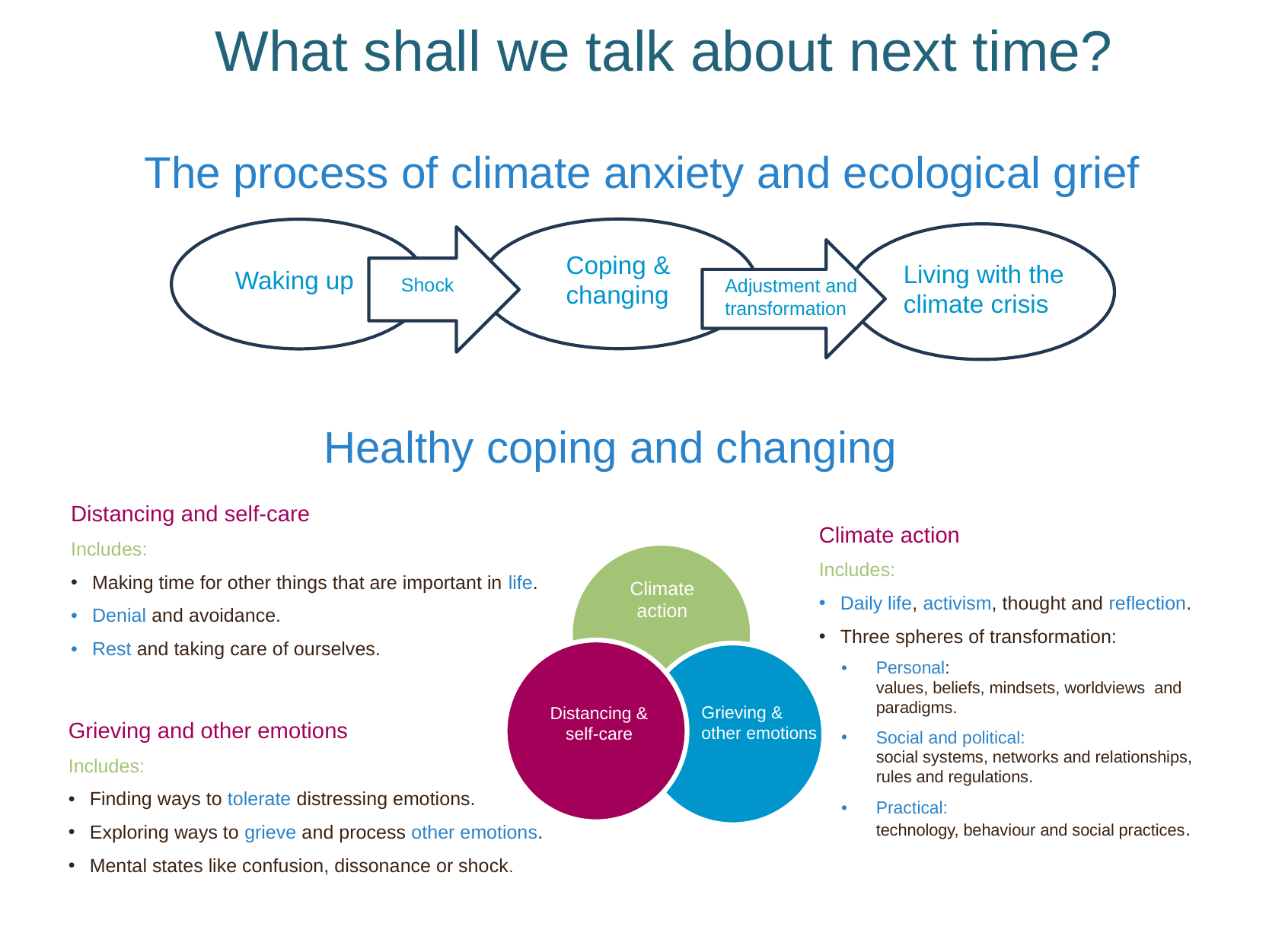

What shall we talk about next time?
The process of climate anxiety and ecological grief

Coping &
changing
Living with the
climate crisis
Waking up
Shock
Adjustment and
transformation
Healthy coping and changing
Distancing and self-care
Includes:
Making time for other things that are important in life.
Denial and avoidance.
Rest and taking care of ourselves.
Climate action
Includes:
Daily life, activism, thought and reflection.
Three spheres of transformation:
Personal:
values, beliefs, mindsets, worldviews  and
paradigms.
Social and political:
social systems, networks and relationships,
rules and regulations.
Practical:
technology, behaviour and social practices.

Grieving and other emotions
Includes:
Finding ways to tolerate distressing emotions.
Exploring ways to grieve and process other emotions.
Mental states like confusion, dissonance or shock.

Climate action

Grieving &
other emotions
Distancing & self-care